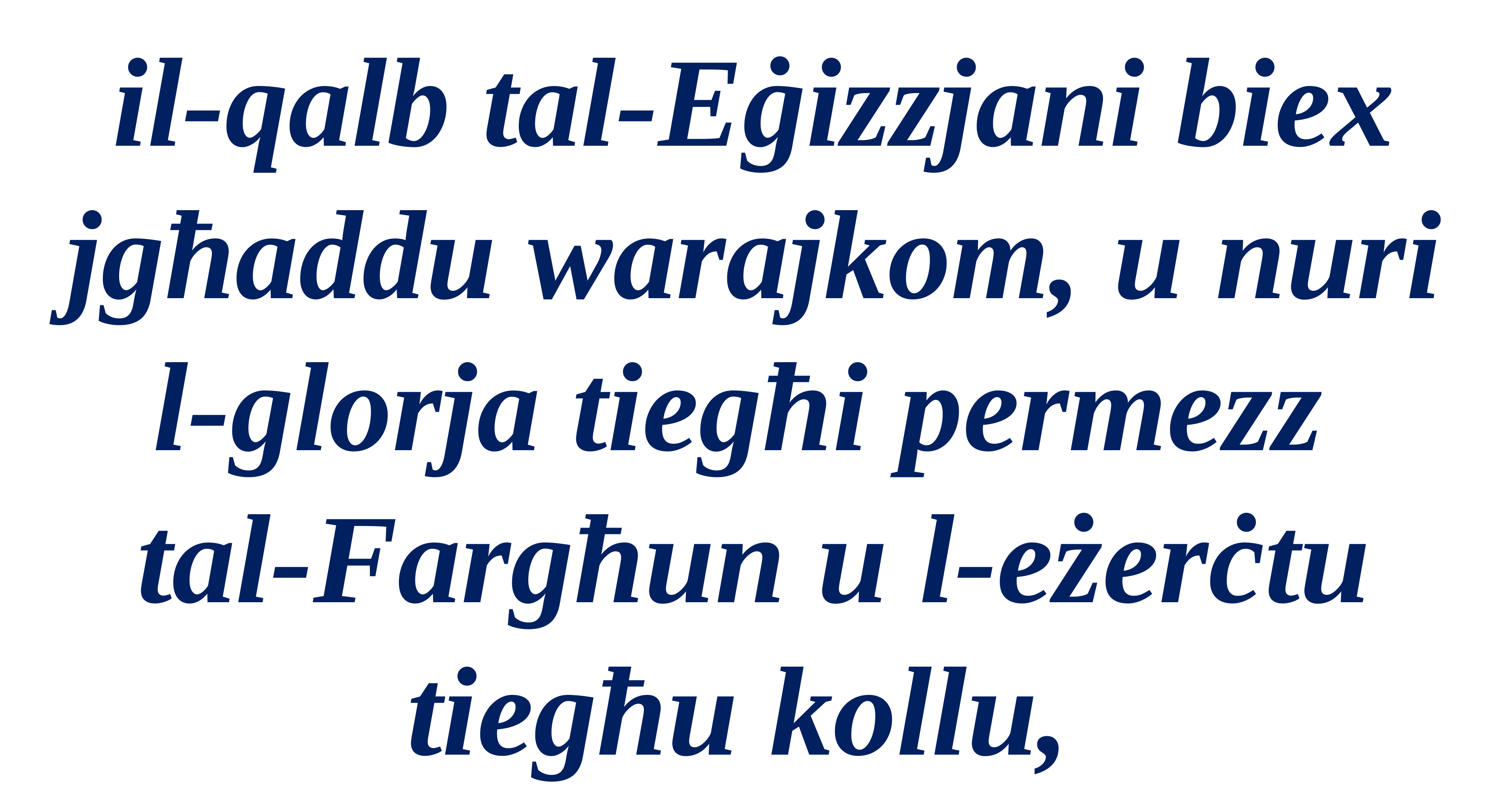

il-qalb tal-Eġizzjani biex jgħaddu warajkom, u nuri l-glorja tiegħi permezz
tal-Fargħun u l-eżerċtu tiegħu kollu,